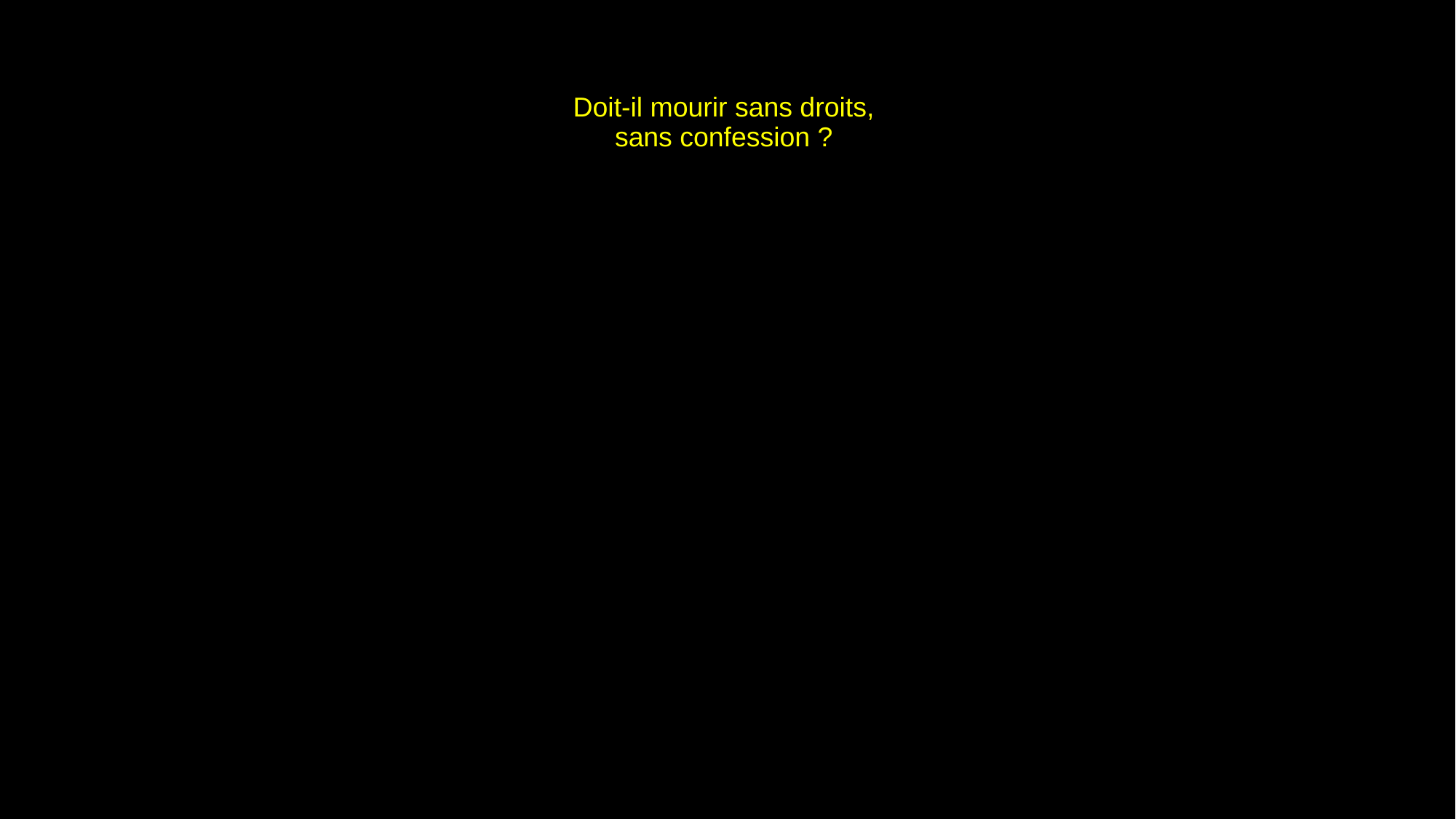

# Doit-il mourir sans droits, sans confession ?